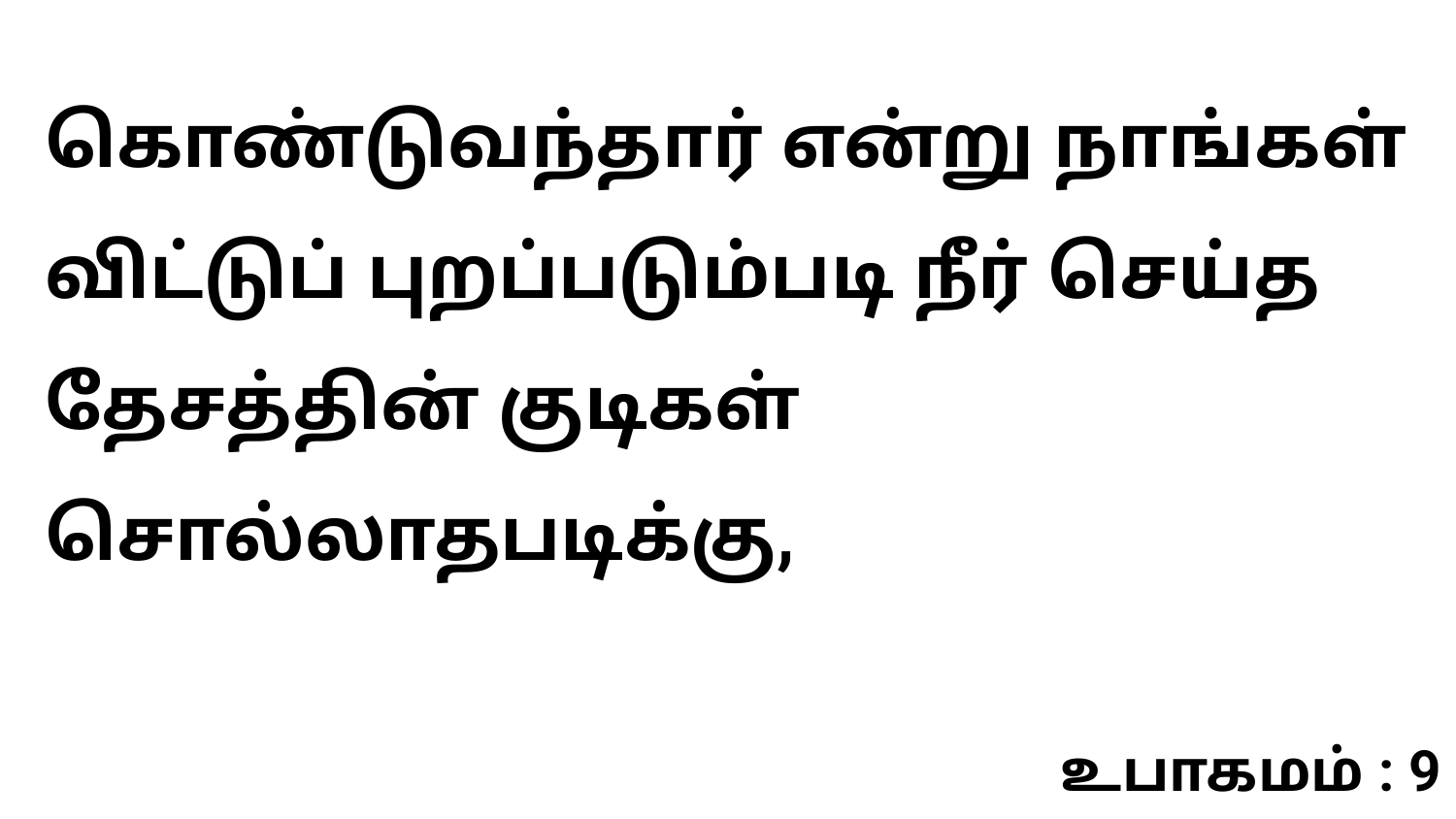

கொண்டுவந்தார் என்று நாங்கள் விட்டுப் புறப்படும்படி நீர் செய்த தேசத்தின் குடிகள் சொல்லாதபடிக்கு,
உபாகமம் : 9